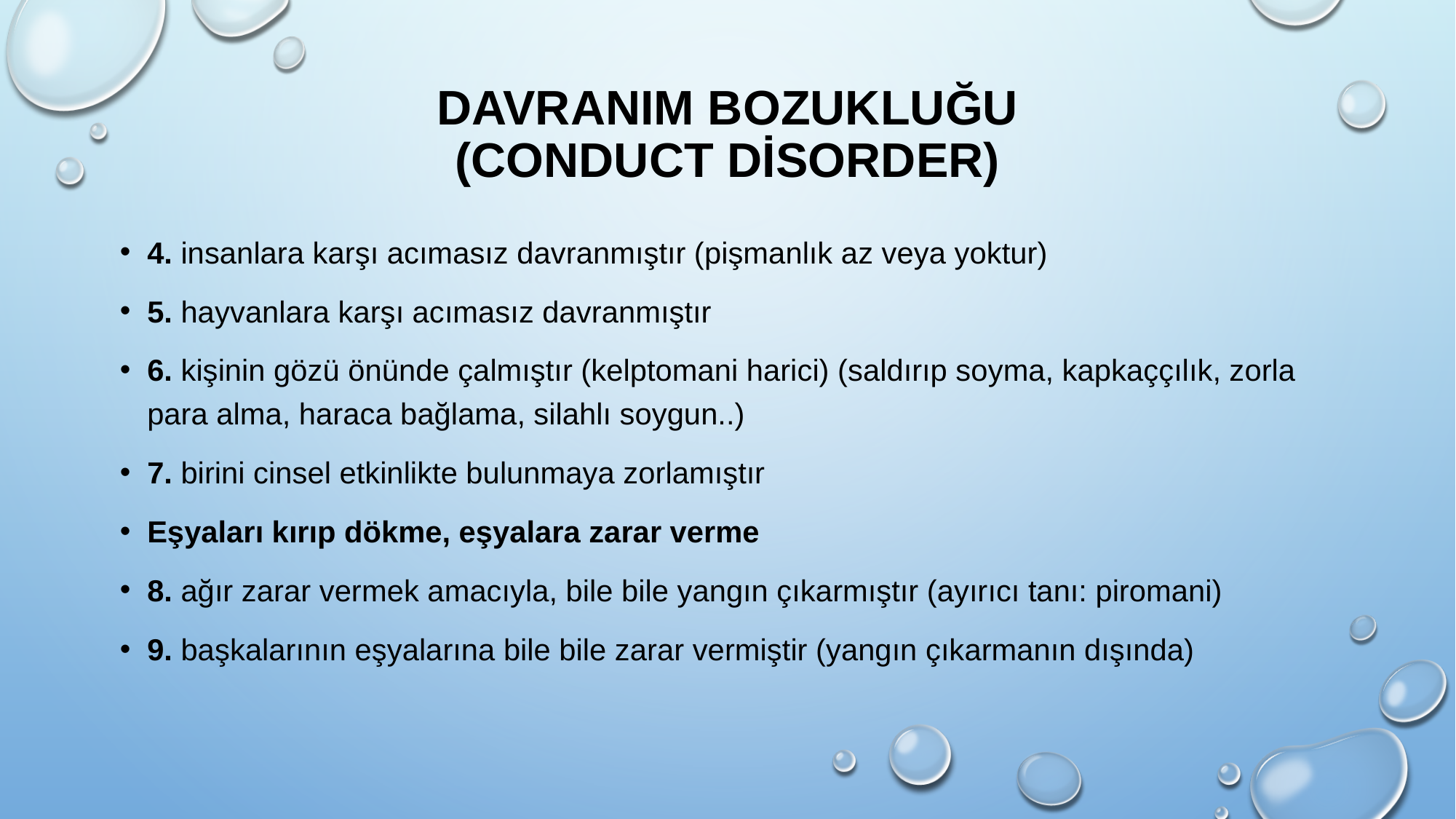

# Davranım bozukluğu (conduct disorder)
4. insanlara karşı acımasız davranmıştır (pişmanlık az veya yoktur)
5. hayvanlara karşı acımasız davranmıştır
6. kişinin gözü önünde çalmıştır (kelptomani harici) (saldırıp soyma, kapkaççılık, zorla para alma, haraca bağlama, silahlı soygun..)
7. birini cinsel etkinlikte bulunmaya zorlamıştır
Eşyaları kırıp dökme, eşyalara zarar verme
8. ağır zarar vermek amacıyla, bile bile yangın çıkarmıştır (ayırıcı tanı: piromani)
9. başkalarının eşyalarına bile bile zarar vermiştir (yangın çıkarmanın dışında)